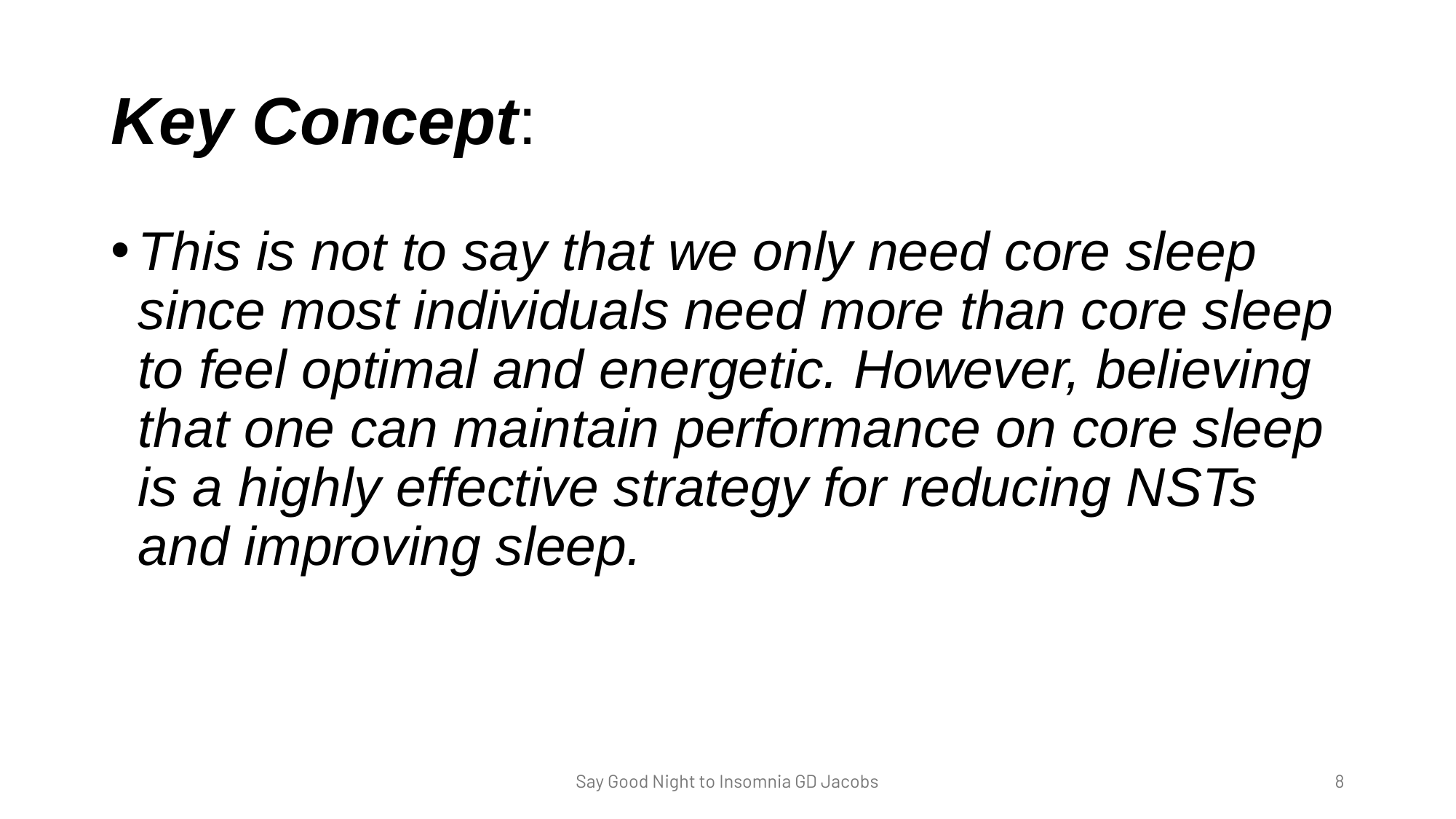

# Key Concept:
This is not to say that we only need core sleep since most individuals need more than core sleep to feel optimal and energetic. However, believing that one can maintain performance on core sleep is a highly effective strategy for reducing NSTs and improving sleep.

Say Good Night to Insomnia GD Jacobs
8